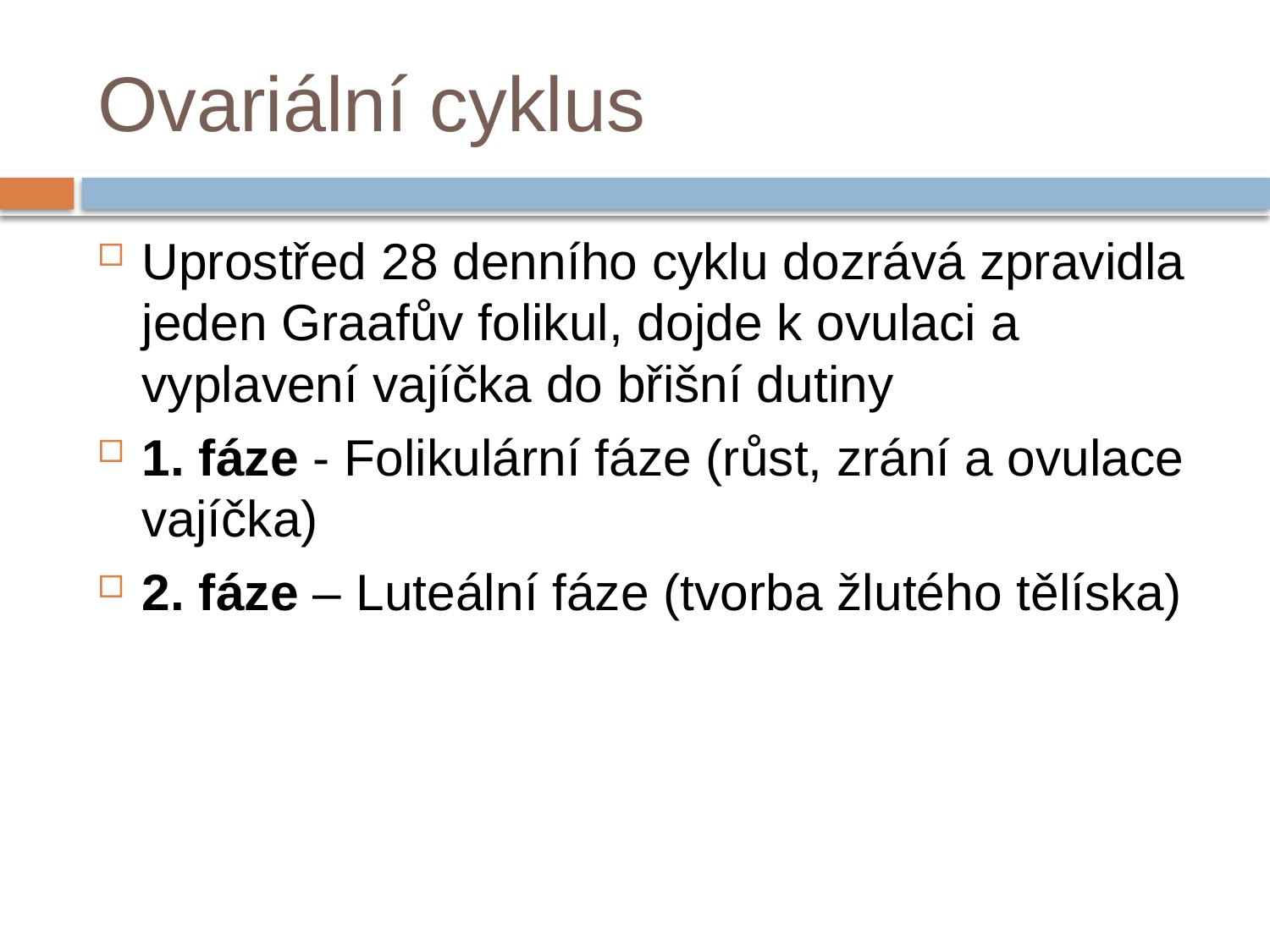

# Ovariální cyklus
Uprostřed 28 denního cyklu dozrává zpravidla jeden Graafův folikul, dojde k ovulaci a vyplavení vajíčka do břišní dutiny
1. fáze - Folikulární fáze (růst, zrání a ovulace vajíčka)
2. fáze – Luteální fáze (tvorba žlutého tělíska)